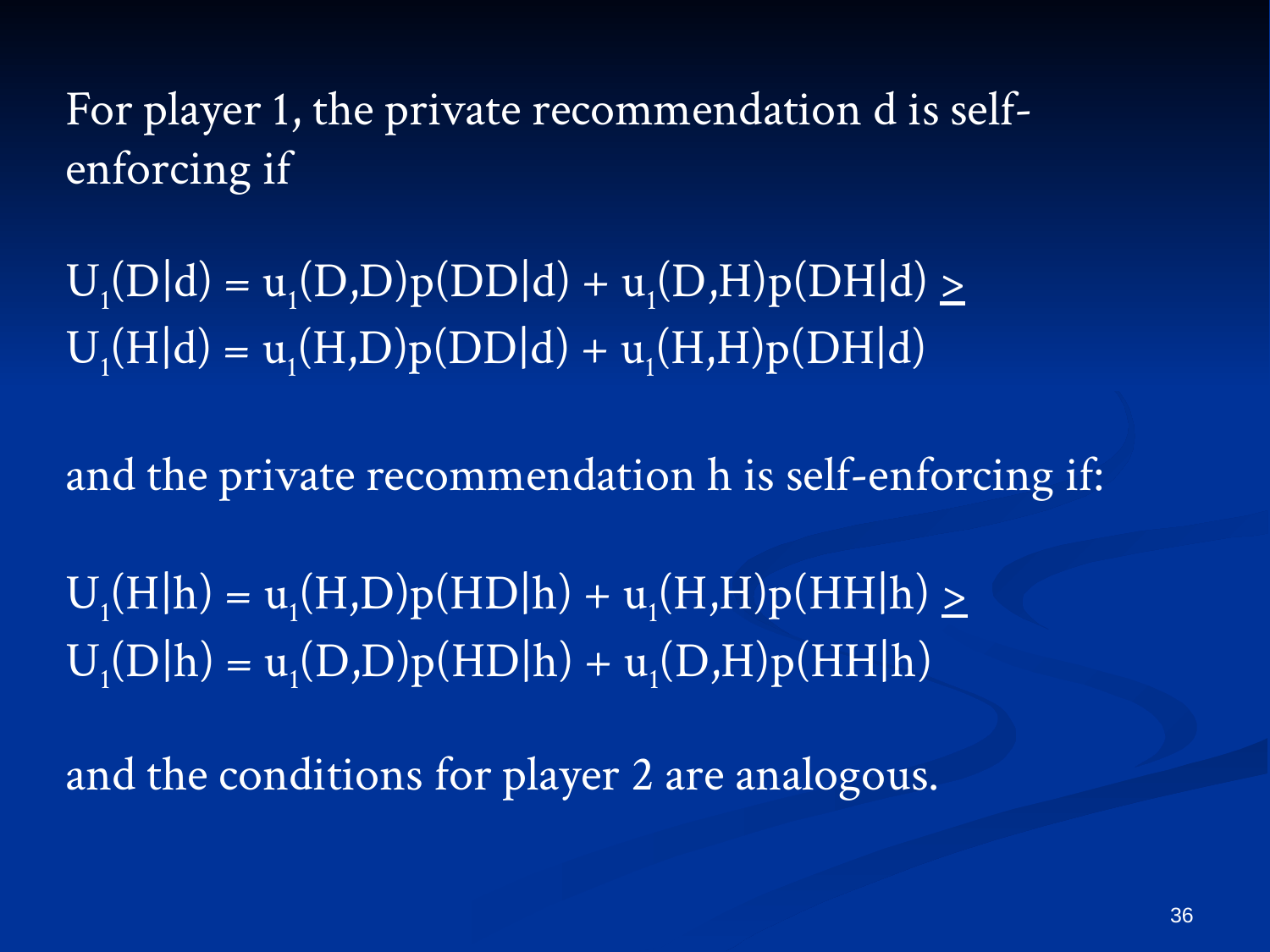

For player 1, the private recommendation d is self-enforcing if

U1(D|d) = u1(D,D)p(DD|d) + u1(D,H)p(DH|d) >
U1(H|d) = u1(H,D)p(DD|d) + u1(H,H)p(DH|d)

and the private recommendation h is self-enforcing if:

U1(H|h) = u1(H,D)p(HD|h) + u1(H,H)p(HH|h) >
U1(D|h) = u1(D,D)p(HD|h) + u1(D,H)p(HH|h)

and the conditions for player 2 are analogous.
36